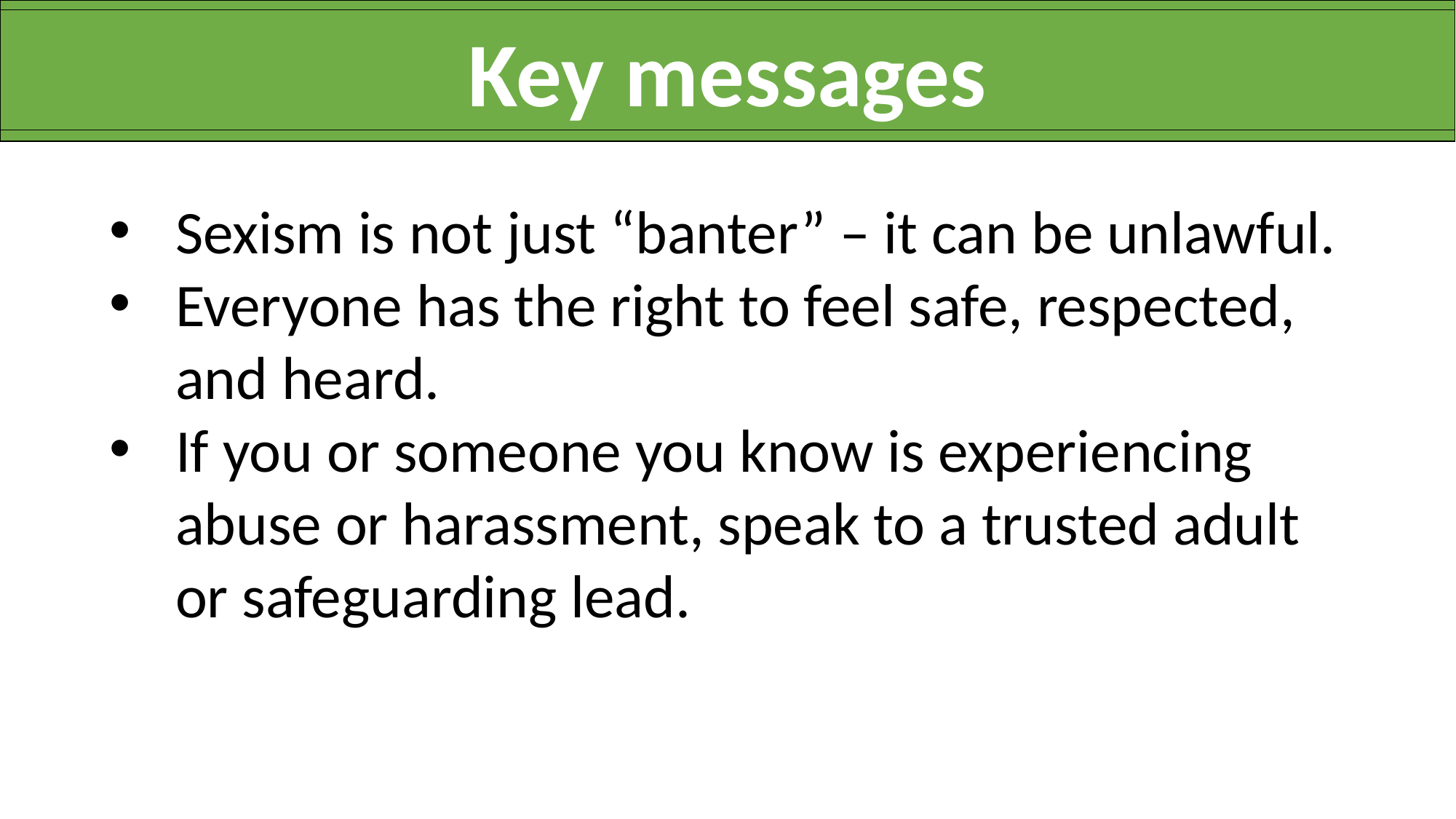

Key messages
Sexism is not just “banter” – it can be unlawful.
Everyone has the right to feel safe, respected, and heard.
If you or someone you know is experiencing abuse or harassment, speak to a trusted adult or safeguarding lead.